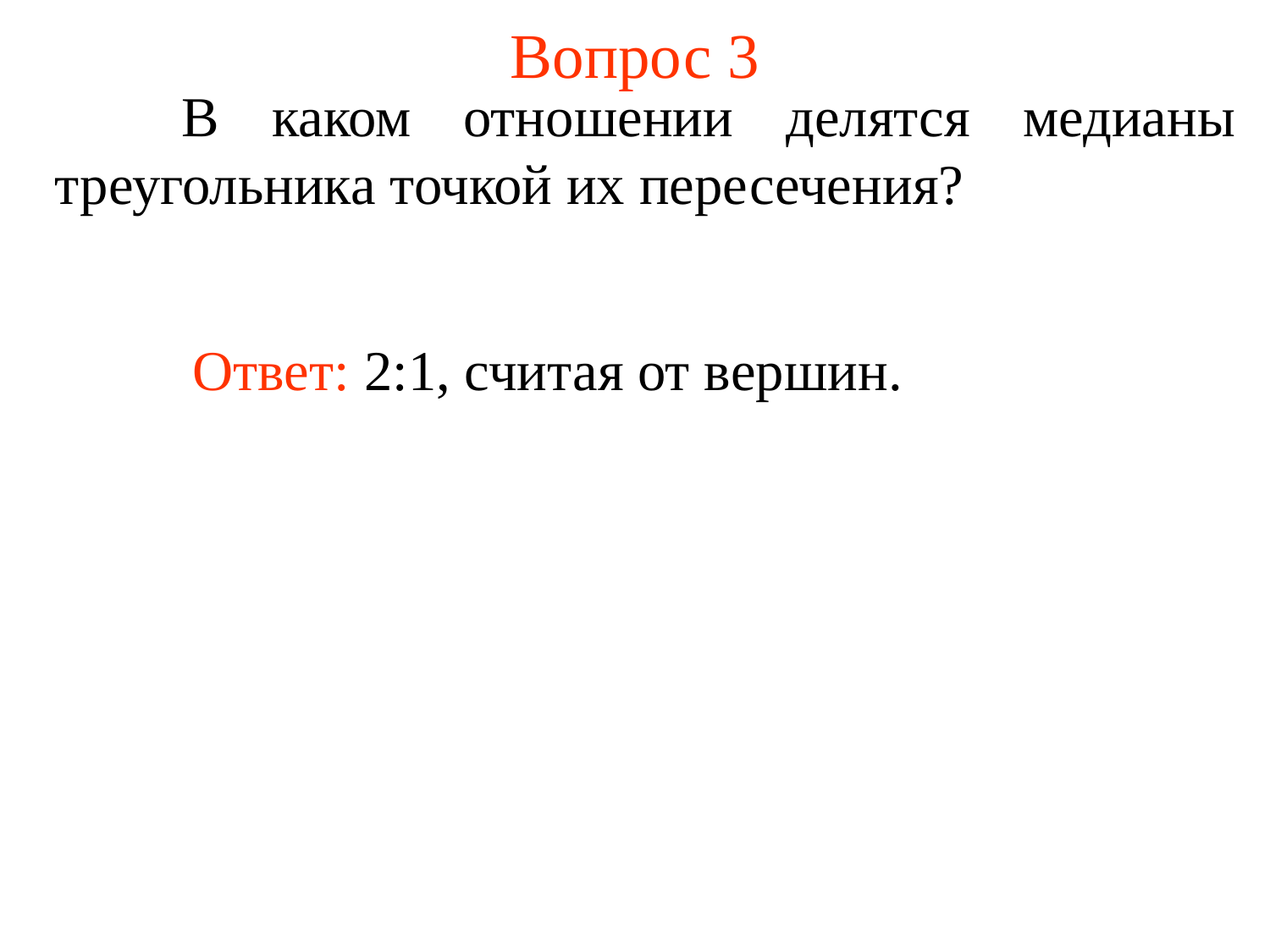

# Вопрос 3
	В каком отношении делятся медианы треугольника точкой их пересечения?
	Ответ: 2:1, считая от вершин.